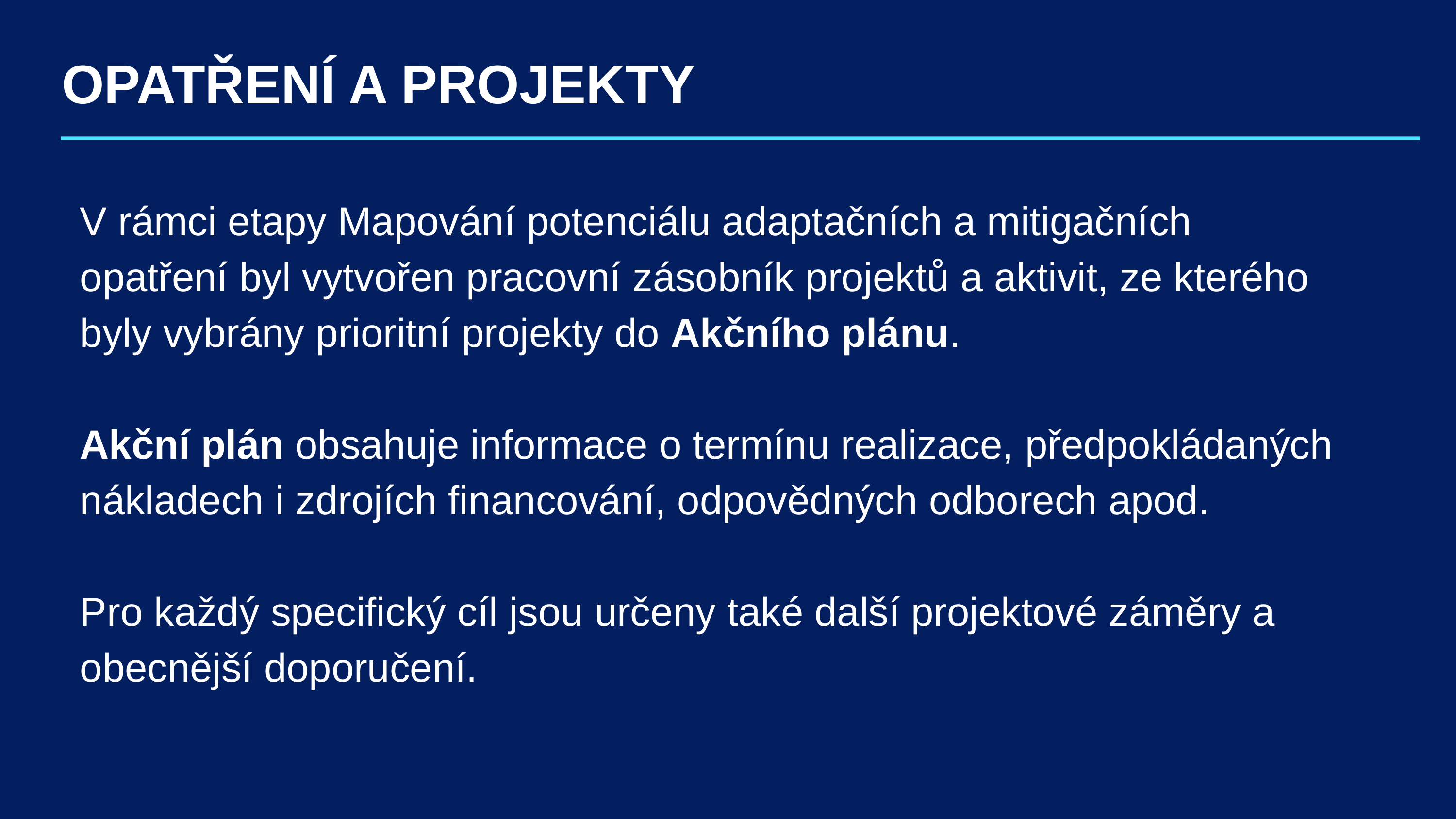

# OPATŘENÍ A PROJEKTY

V rámci etapy Mapování potenciálu adaptačních a mitigačních opatření byl vytvořen pracovní zásobník projektů a aktivit, ze kterého byly vybrány prioritní projekty do Akčního plánu.

Akční plán obsahuje informace o termínu realizace, předpokládaných nákladech i zdrojích financování, odpovědných odborech apod.

Pro každý specifický cíl jsou určeny také další projektové záměry a obecnější doporučení.